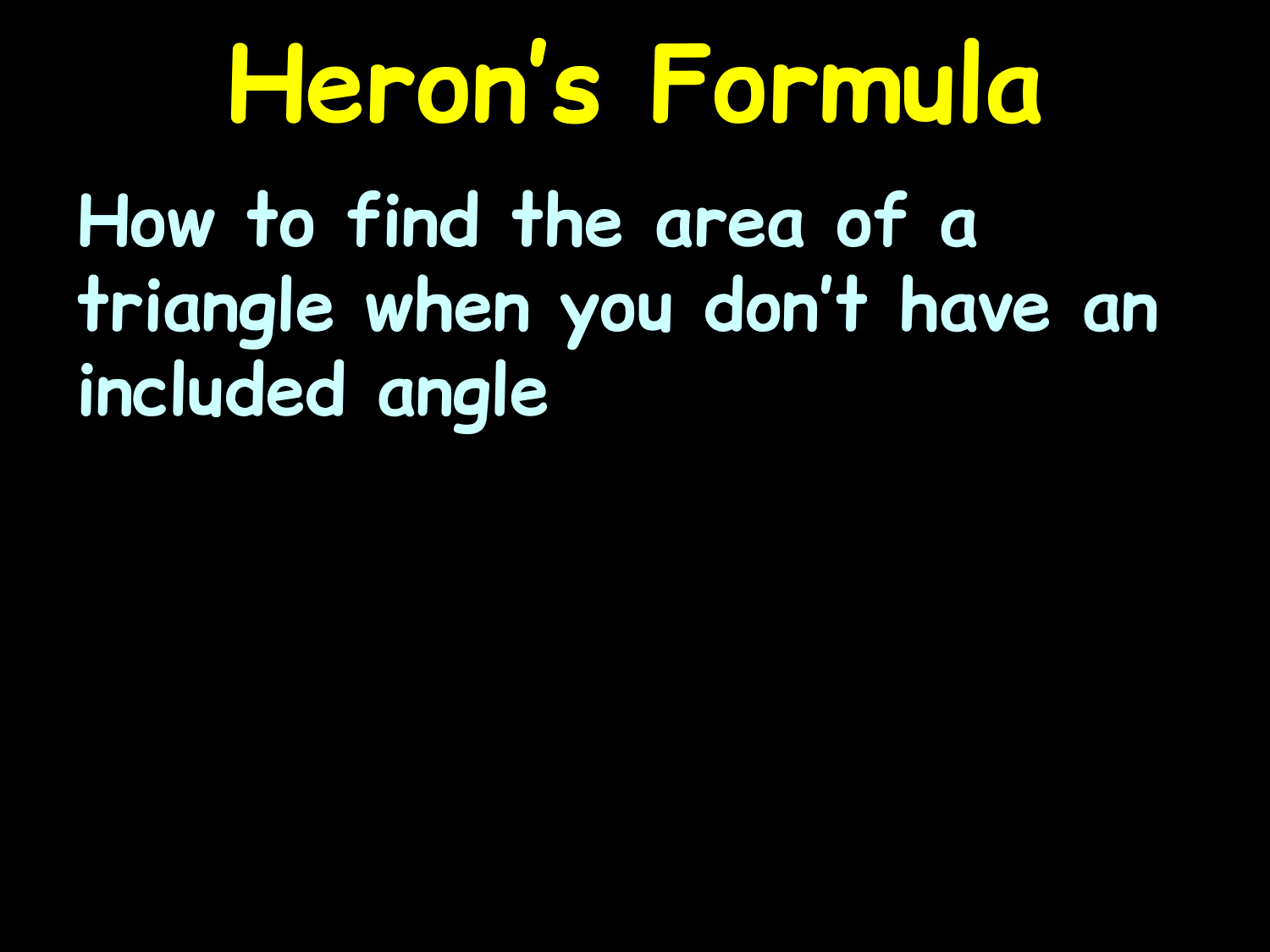

# Heron’s Formula
How to find the area of a triangle when you don’t have an included angle